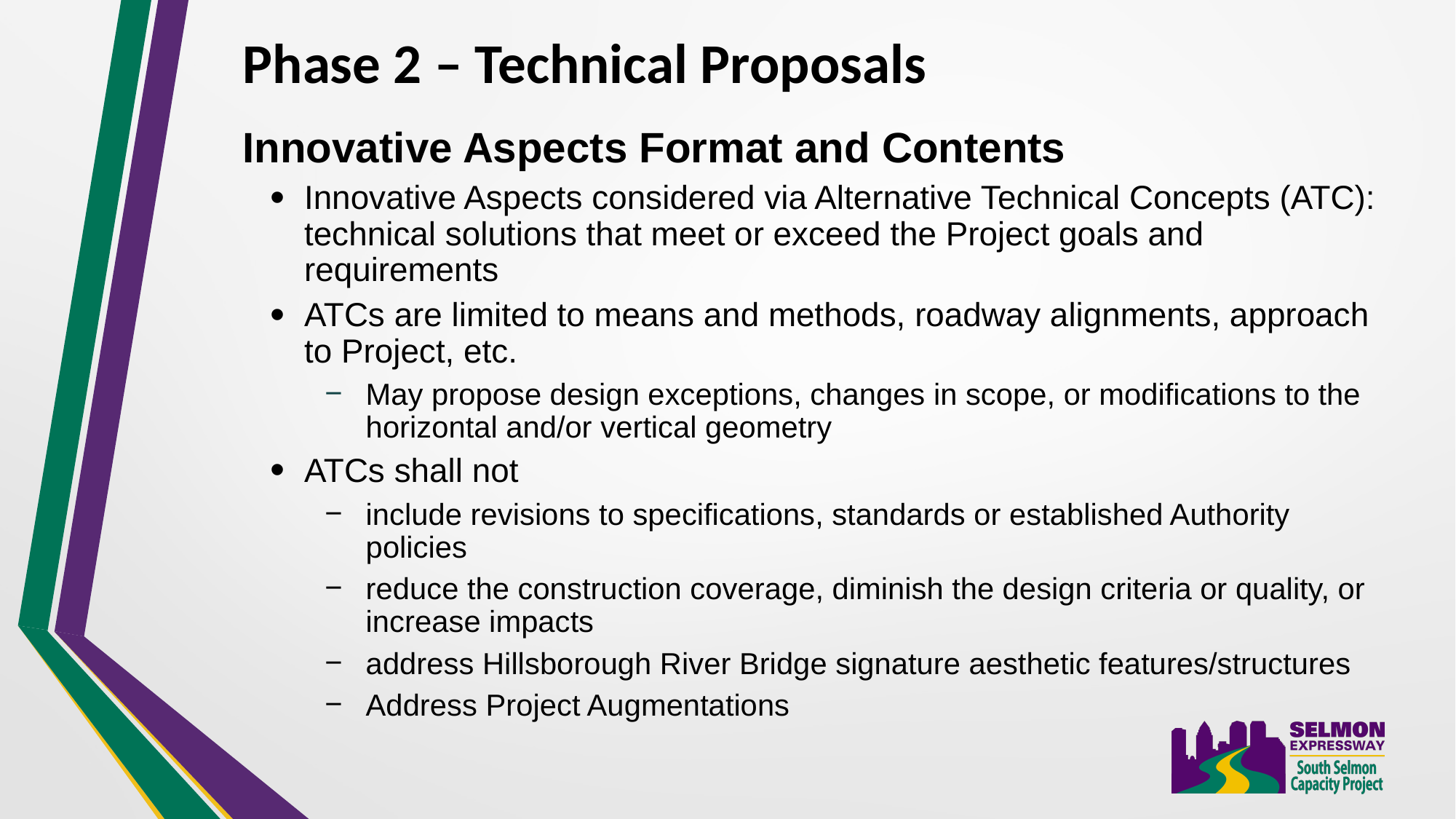

Phase 2 – Technical Proposals
Innovative Aspects Format and Contents
Innovative Aspects considered via Alternative Technical Concepts (ATC): technical solutions that meet or exceed the Project goals and requirements
ATCs are limited to means and methods, roadway alignments, approach to Project, etc.
May propose design exceptions, changes in scope, or modifications to the horizontal and/or vertical geometry
ATCs shall not
include revisions to specifications, standards or established Authority policies
reduce the construction coverage, diminish the design criteria or quality, or increase impacts
address Hillsborough River Bridge signature aesthetic features/structures
Address Project Augmentations